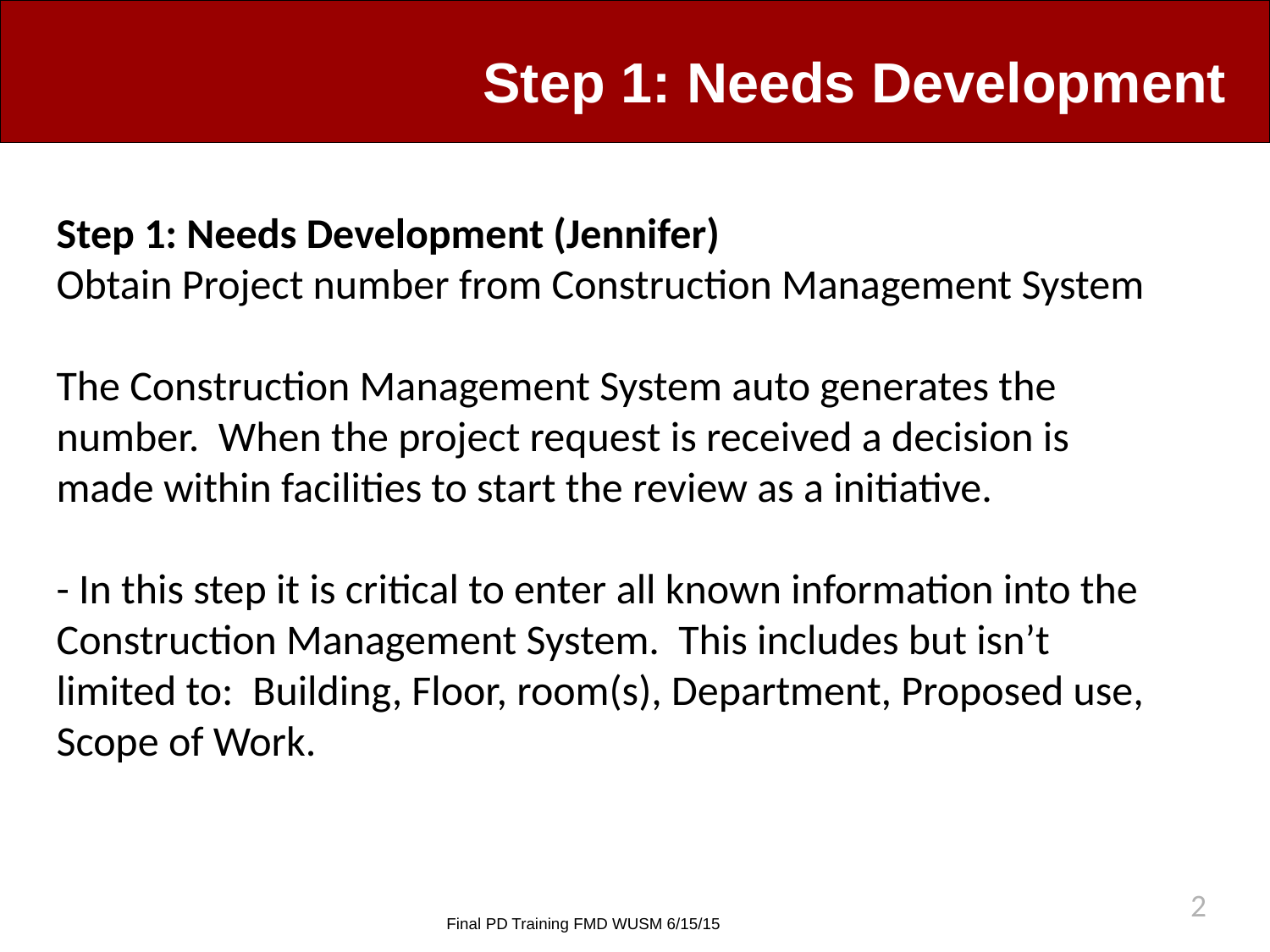

# Step 1: Needs Development
Step 1: Needs Development (Jennifer)
Obtain Project number from Construction Management System

The Construction Management System auto generates the number.  When the project request is received a decision is made within facilities to start the review as a initiative.

- In this step it is critical to enter all known information into the Construction Management System.  This includes but isn’t limited to:  Building, Floor, room(s), Department, Proposed use, Scope of Work.

2

Final PD Training FMD WUSM 6/15/15